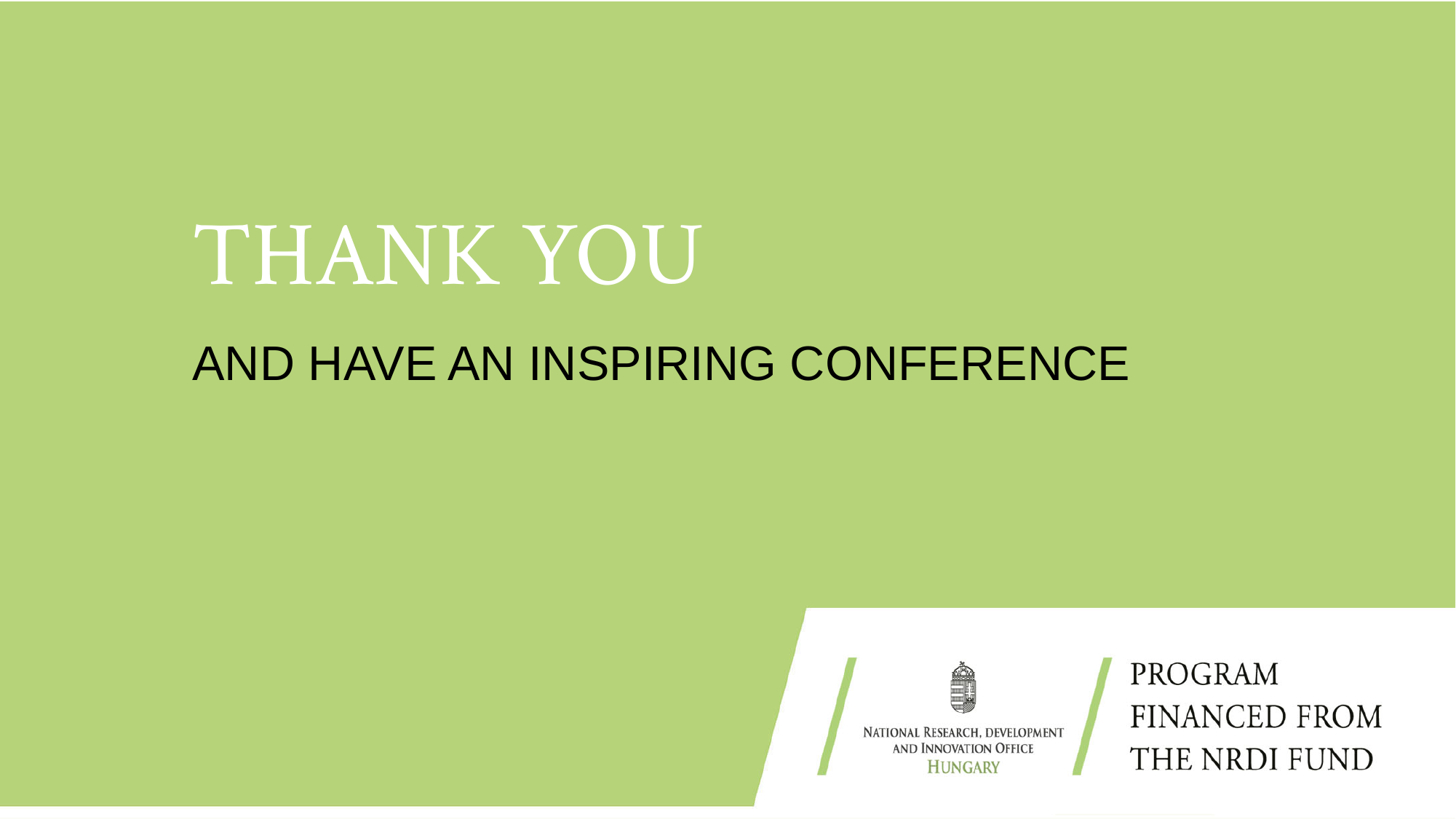

# Thank you
And have an inspiring conference